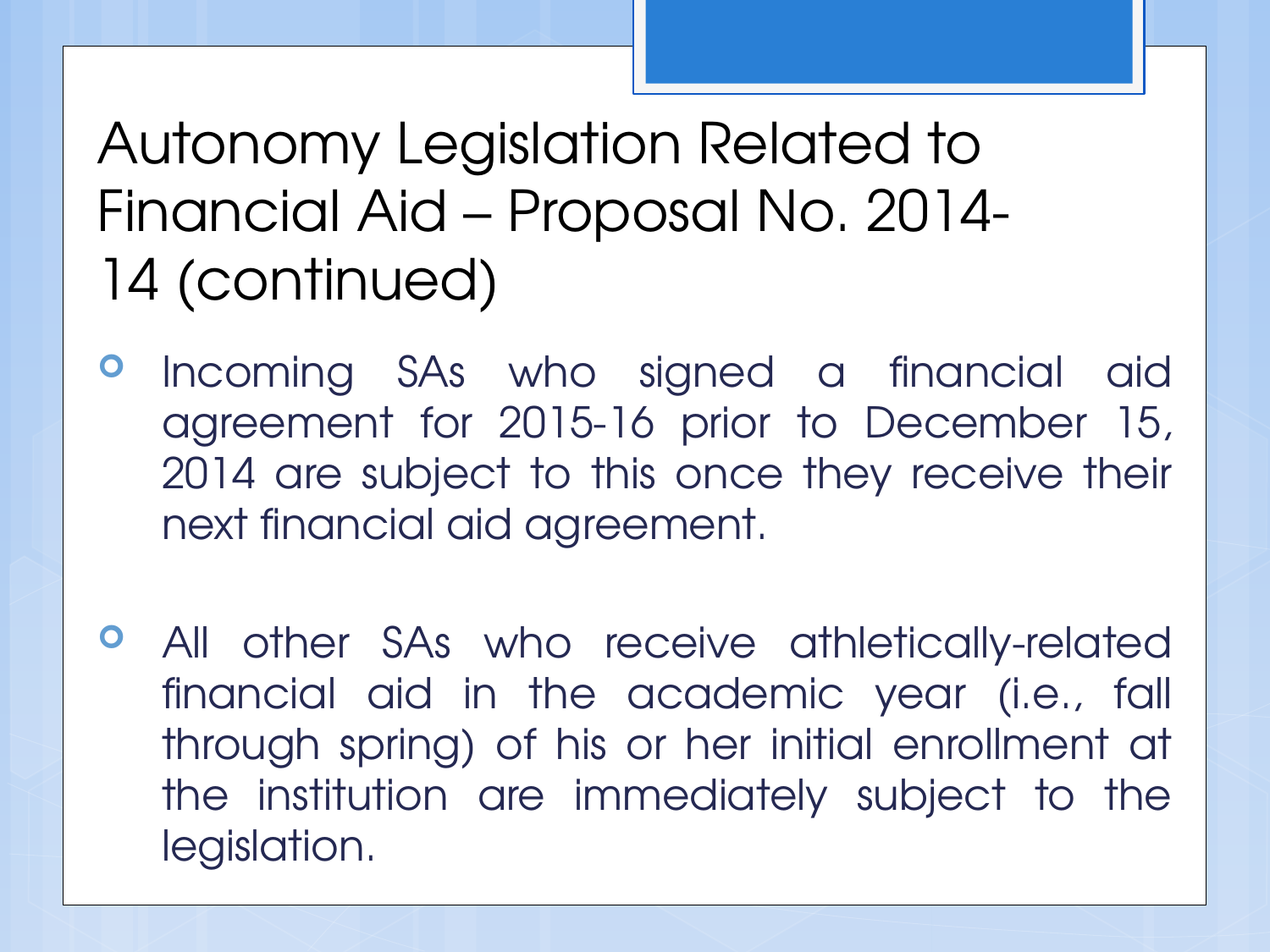

# Autonomy Legislation Related to Financial Aid – Proposal No. 2014-14 (continued)
Incoming SAs who signed a financial aid agreement for 2015-16 prior to December 15, 2014 are subject to this once they receive their next financial aid agreement.

All other SAs who receive athletically-related financial aid in the academic year (i.e., fall through spring) of his or her initial enrollment at the institution are immediately subject to the legislation.